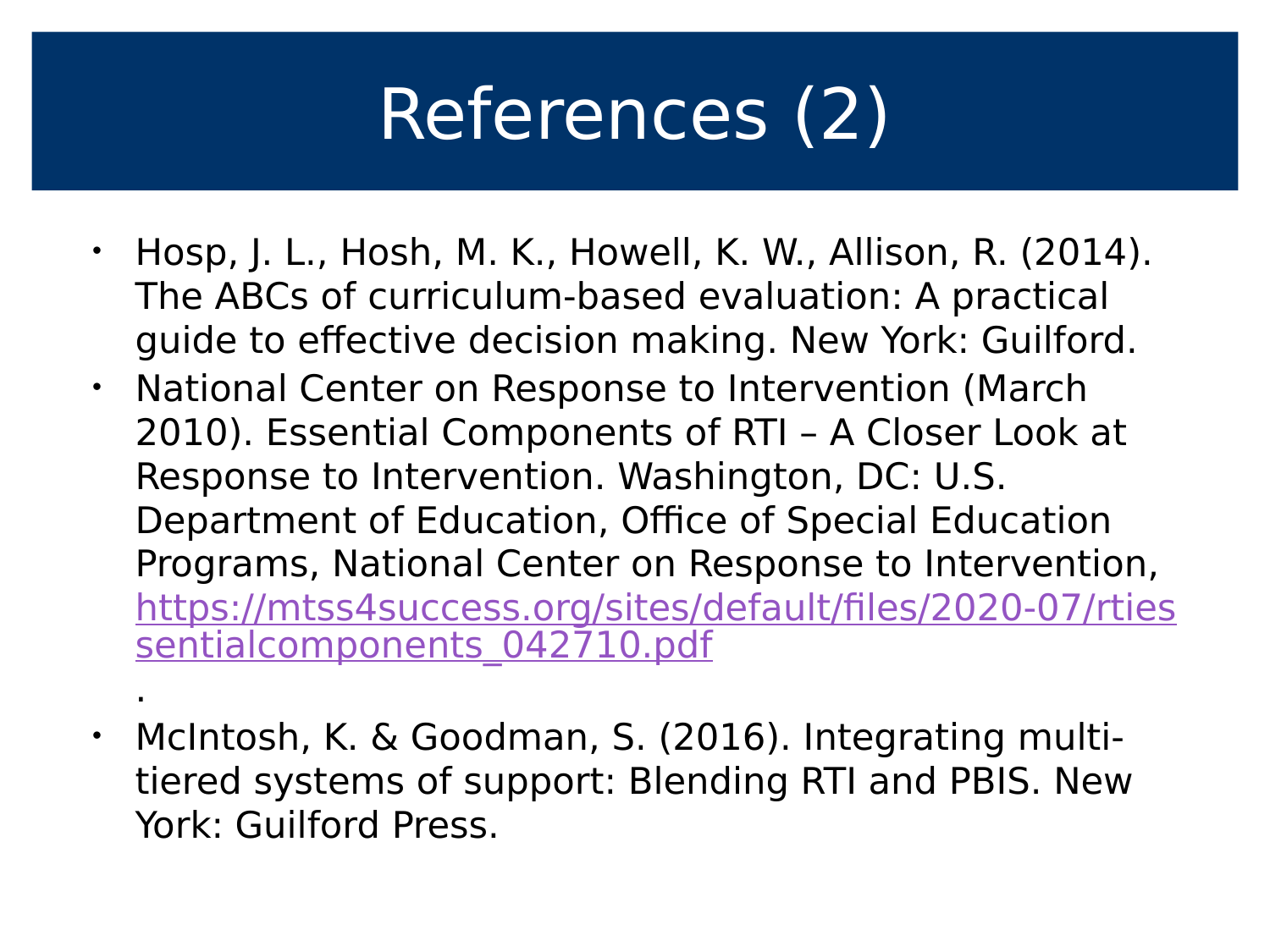

# References (2)
Hosp, J. L., Hosh, M. K., Howell, K. W., Allison, R. (2014). The ABCs of curriculum-based evaluation: A practical guide to effective decision making. New York: Guilford.
National Center on Response to Intervention (March 2010). Essential Components of RTI – A Closer Look at Response to Intervention. Washington, DC: U.S. Department of Education, Office of Special Education Programs, National Center on Response to Intervention,  https://mtss4success.org/sites/default/files/2020-07/rtiessentialcomponents_042710.pdf.
McIntosh, K. & Goodman, S. (2016). Integrating multi-tiered systems of support: Blending RTI and PBIS. New York: Guilford Press.